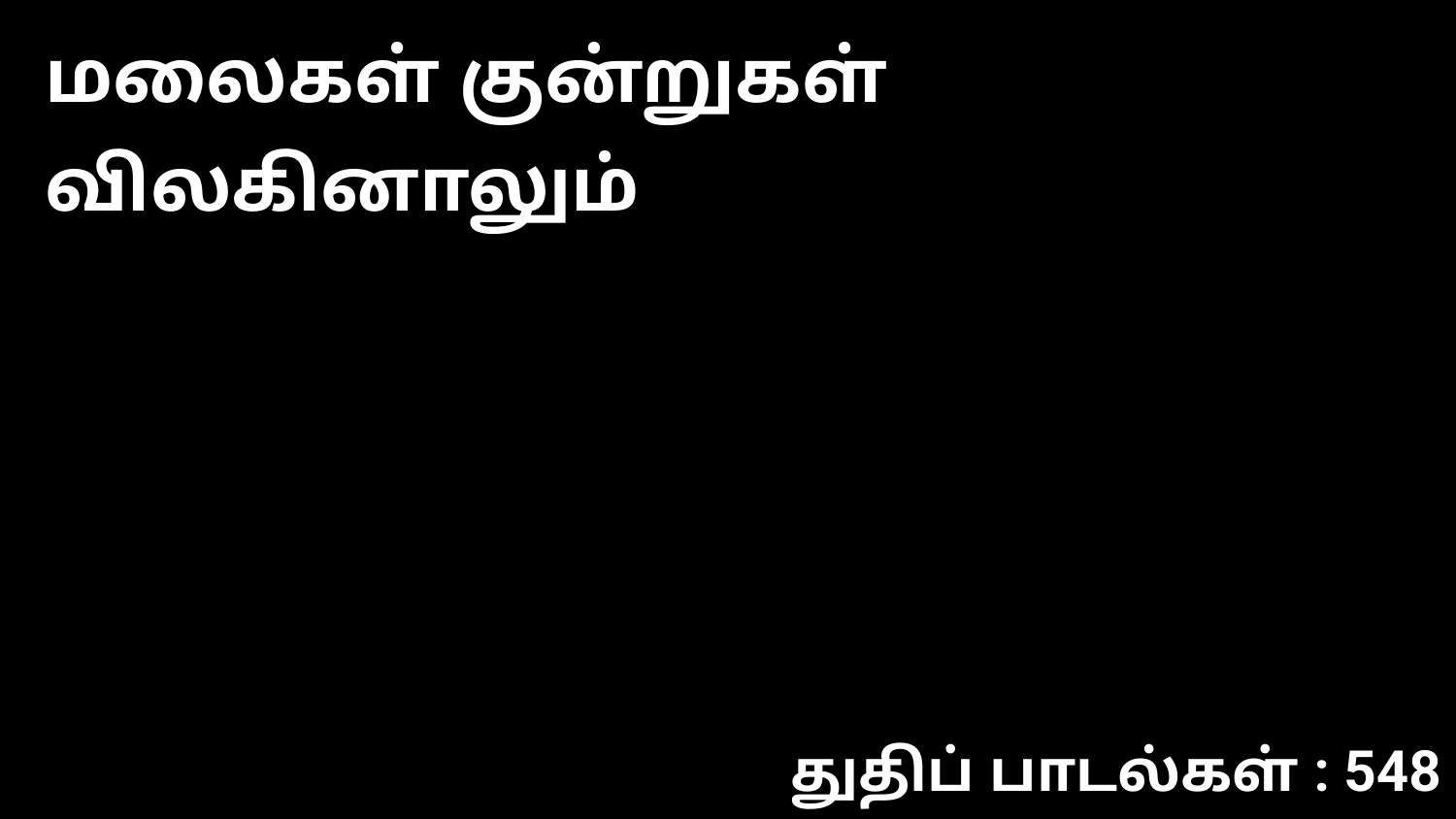

மலைகள் குன்றுகள் விலகினாலும்
துதிப் பாடல்கள் : 548